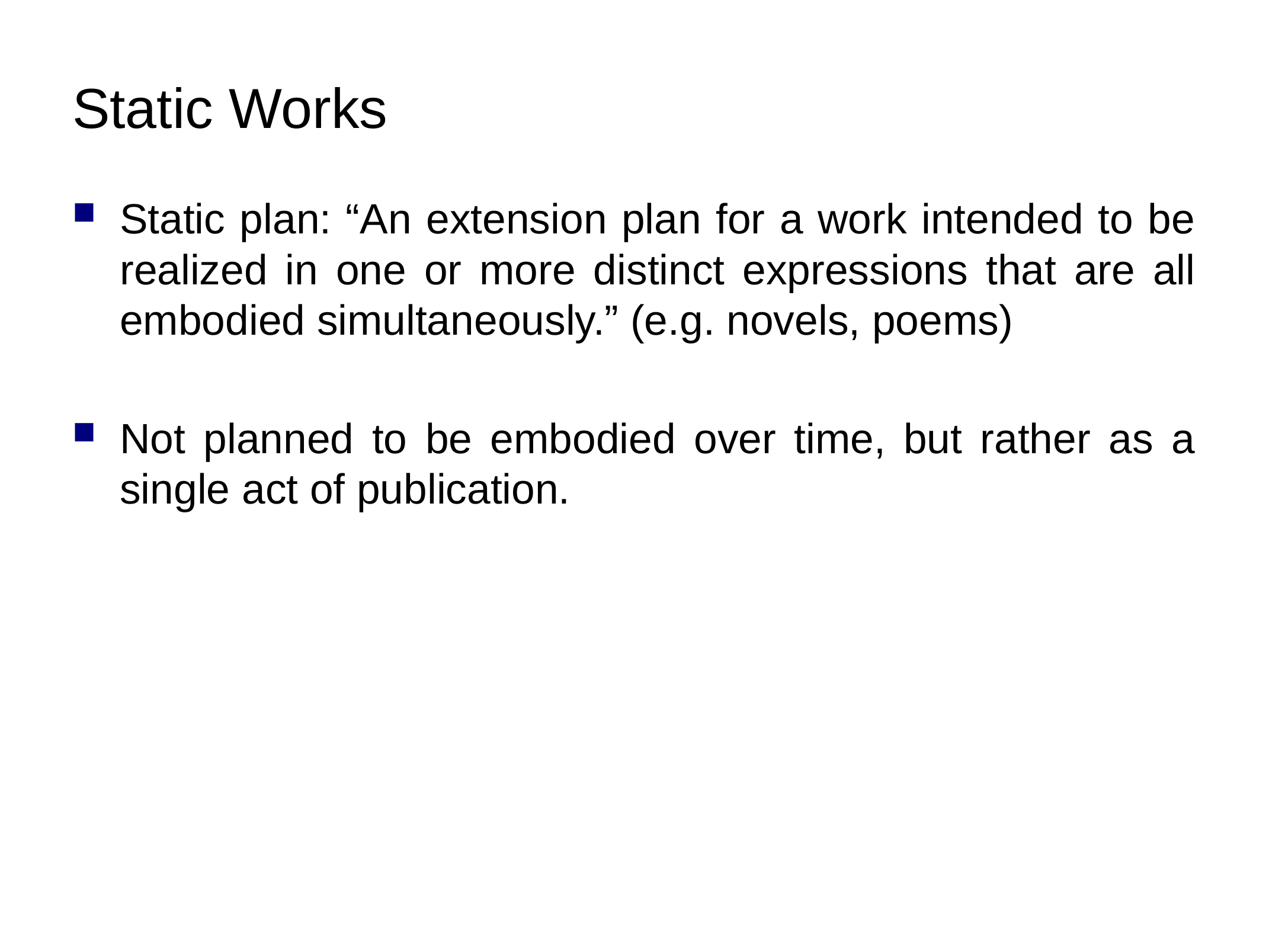

# Static Works
Static plan: “An extension plan for a work intended to be realized in one or more distinct expressions that are all embodied simultaneously.” (e.g. novels, poems)

Not planned to be embodied over time, but rather as a single act of publication.